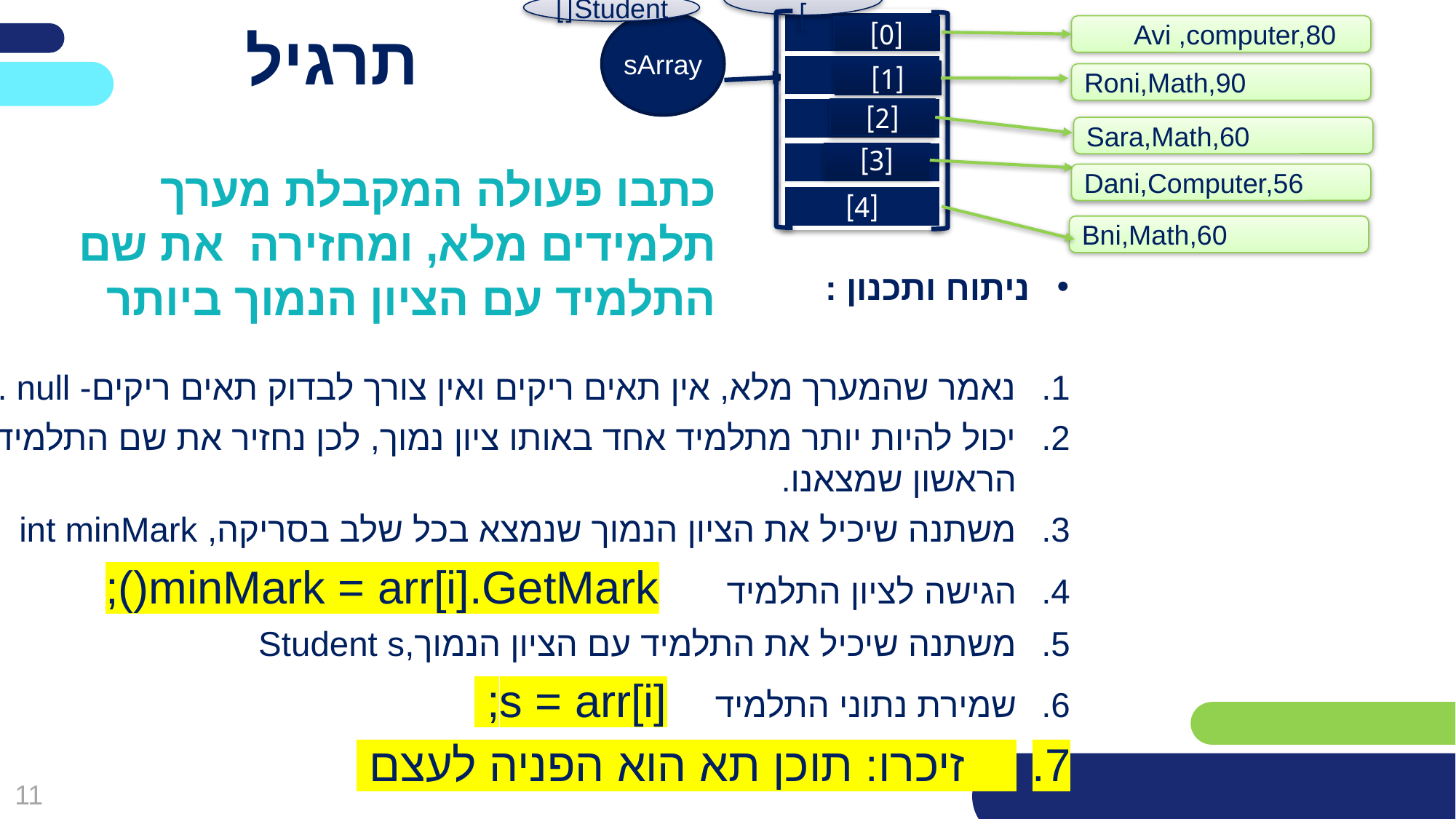

Student[]

null

null
null
null
[4]
Student[]
sArray
 Avi ,computer,80
[0]
[1]
 Roni,Math,90
[2]
 Sara,Math,60
[3]
 Dani,Computer,56
 Bni,Math,60
# תרגיל
כתבו פעולה המקבלת מערך תלמידים מלא, ומחזירה  את שם התלמיד עם הציון הנמוך ביותר
ניתוח ותכנון :

נאמר שהמערך מלא, אין תאים ריקים ואין צורך לבדוק תאים ריקים- null .
יכול להיות יותר מתלמיד אחד באותו ציון נמוך, לכן נחזיר את שם התלמיד הראשון שמצאנו.
משתנה שיכיל את הציון הנמוך שנמצא בכל שלב בסריקה, int minMark
הגישה לציון התלמיד       minMark = arr[i].GetMark();
משתנה שיכיל את התלמיד עם הציון הנמוך,Student s
שמירת נתוני התלמיד     s = arr[i];
    זיכרו: תוכן תא הוא הפניה לעצם